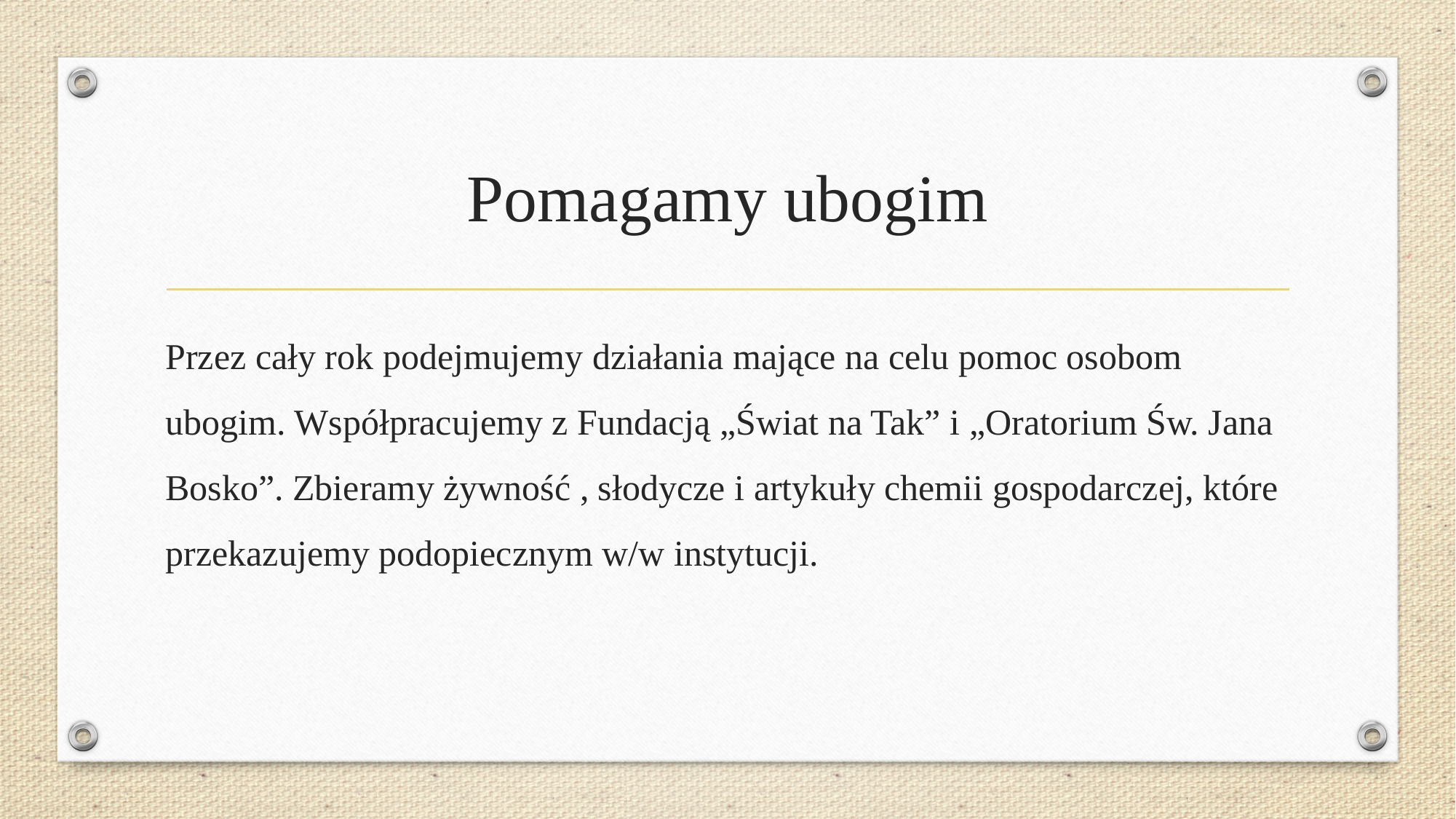

# Pomagamy ubogim
Przez cały rok podejmujemy działania mające na celu pomoc osobom ubogim. Współpracujemy z Fundacją „Świat na Tak” i „Oratorium Św. Jana Bosko”. Zbieramy żywność , słodycze i artykuły chemii gospodarczej, które przekazujemy podopiecznym w/w instytucji.